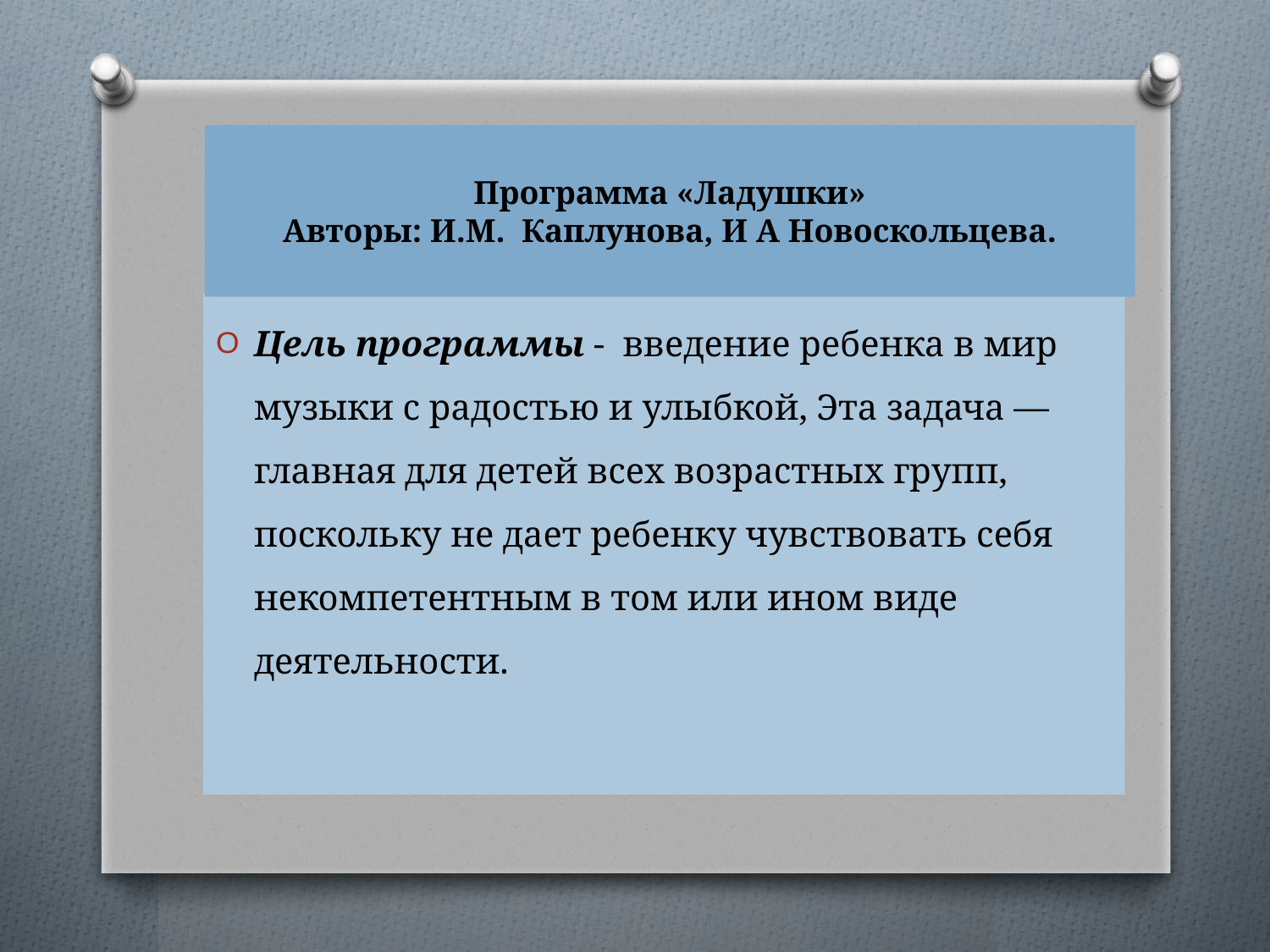

# Программа «Ладушки»
Авторы: И.М.  Каплунова, И А Новоскольцева.
Цель программы -  введение ребенка в мир музыки с радостью и улыбкой, Эта задача — главная для детей всех возраст­ных групп, поскольку не дает ребенку чувствовать себя некомпе­тентным в том или ином виде деятельности.